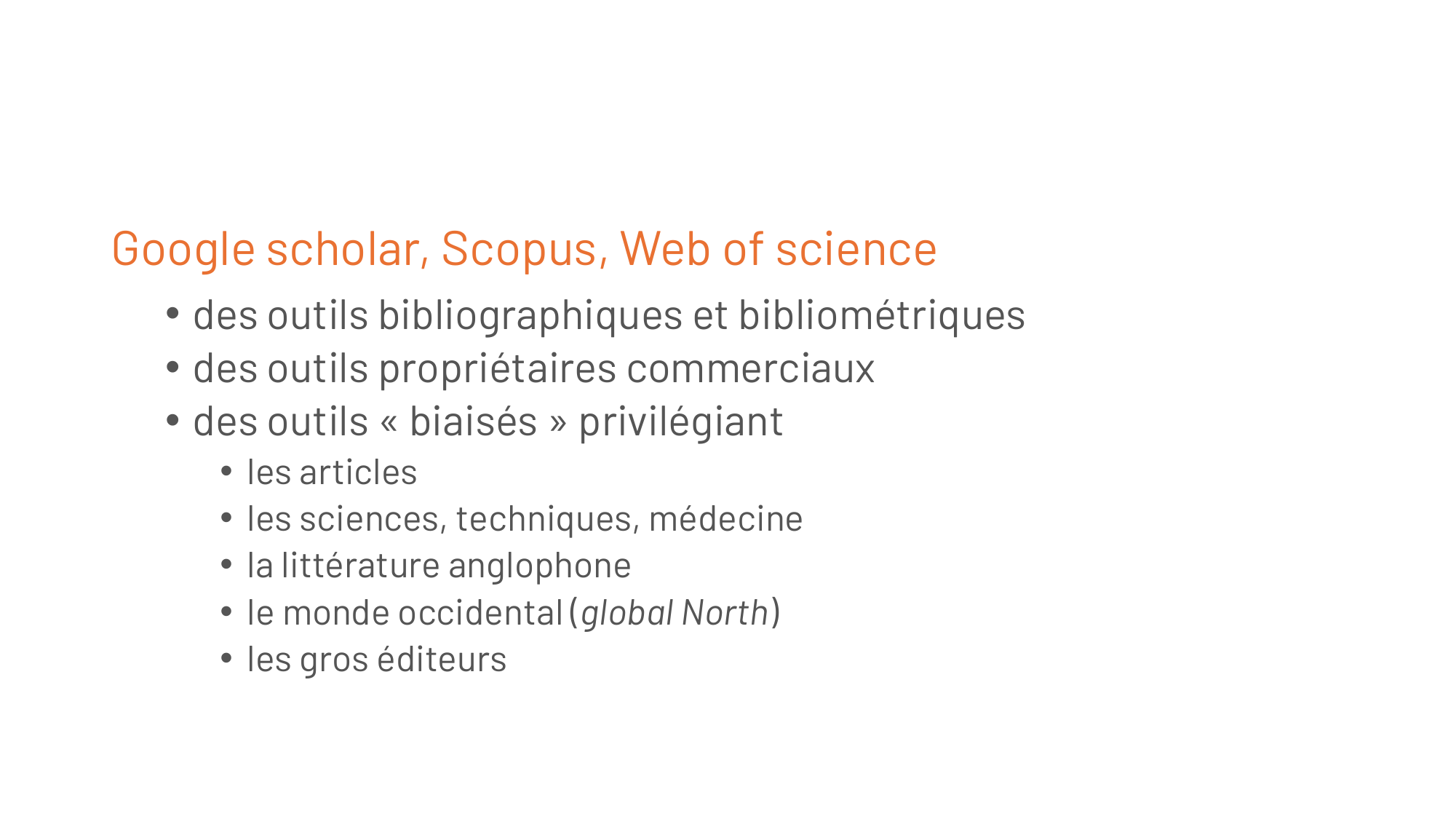

Google scholar, Scopus, Web of science
des outils bibliographiques et bibliométriques
des outils propriétaires commerciaux
des outils « biaisés » privilégiant
les articles
les sciences, techniques, médecine
la littérature anglophone
le monde occidental (global North)
les gros éditeurs